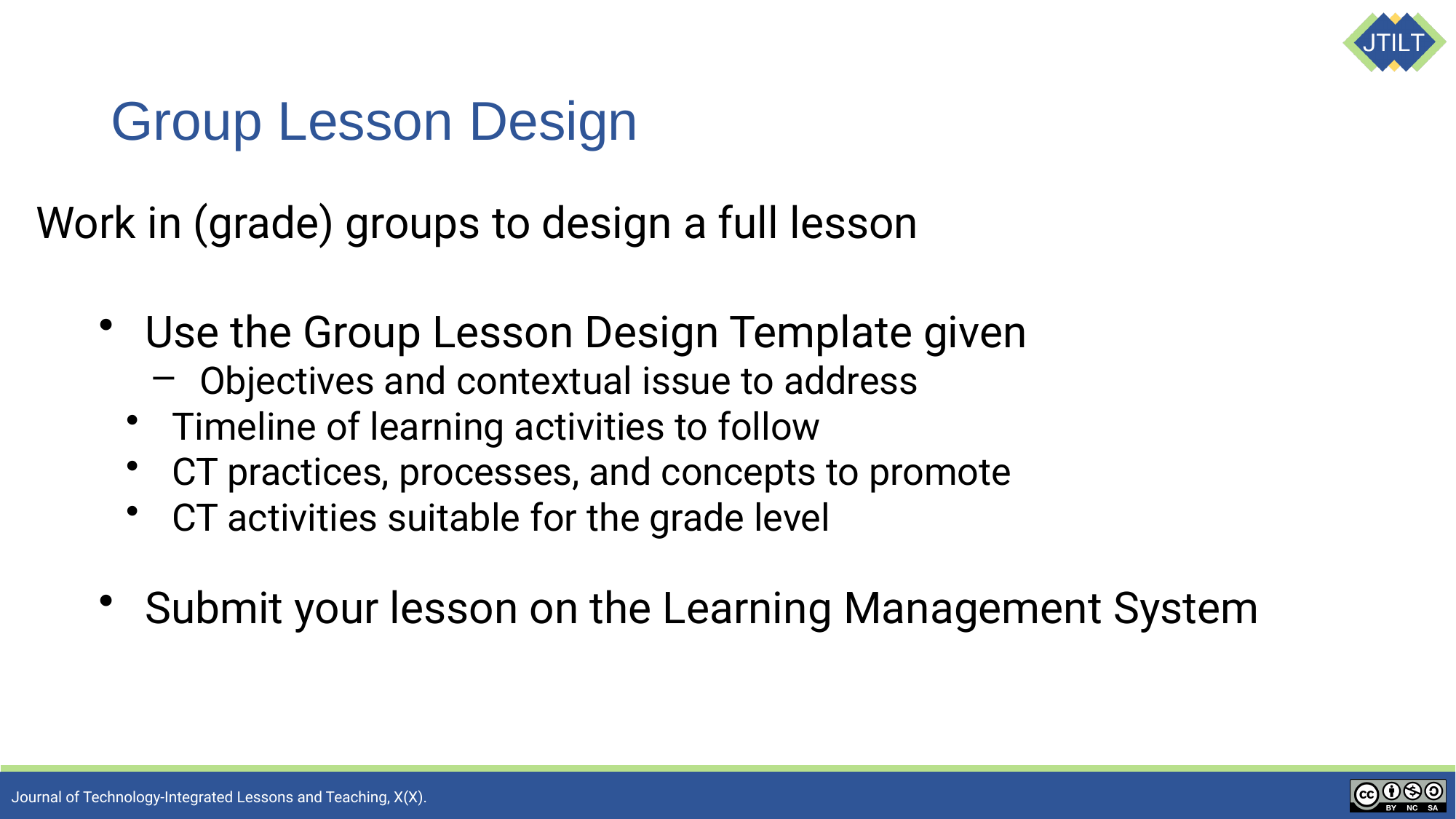

# Group Lesson Design
Work in (grade) groups to design a full lesson

Use the Group Lesson Design Template given
Objectives and contextual issue to address
Timeline of learning activities to follow
CT practices, processes, and concepts to promote
CT activities suitable for the grade level

Submit your lesson on the Learning Management System